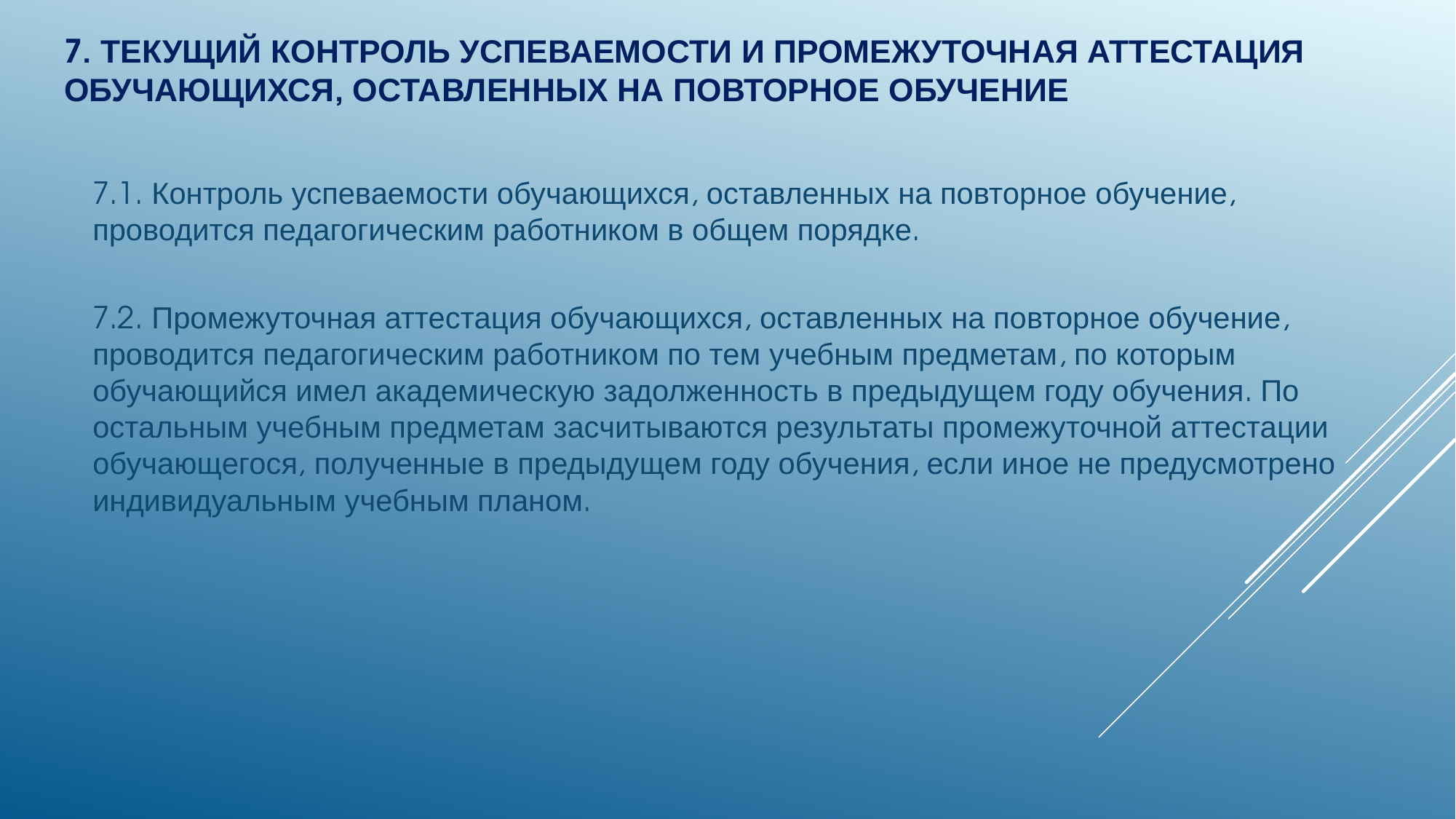

# 7. ТЕКУЩИЙ КОНТРОЛЬ УСПЕВАЕМОСТИ И ПРОМЕЖУТОЧНАЯ АТТЕСТАЦИЯ ОБУЧАЮЩИХСЯ, ОСТАВЛЕННЫХ НА ПОВТОРНОЕ ОБУЧЕНИЕ
7.1. Контроль успеваемости обучающихся, оставленных на повторное обучение, проводится педагогическим работником в общем порядке.
7.2. Промежуточная аттестация обучающихся, оставленных на повторное обучение, проводится педагогическим работником по тем учебным предметам, по которым обучающийся имел академическую задолженность в предыдущем году обучения. По остальным учебным предметам засчитываются результаты промежуточной аттестации обучающегося, полученные в предыдущем году обучения, если иное не предусмотрено индивидуальным учебным планом.